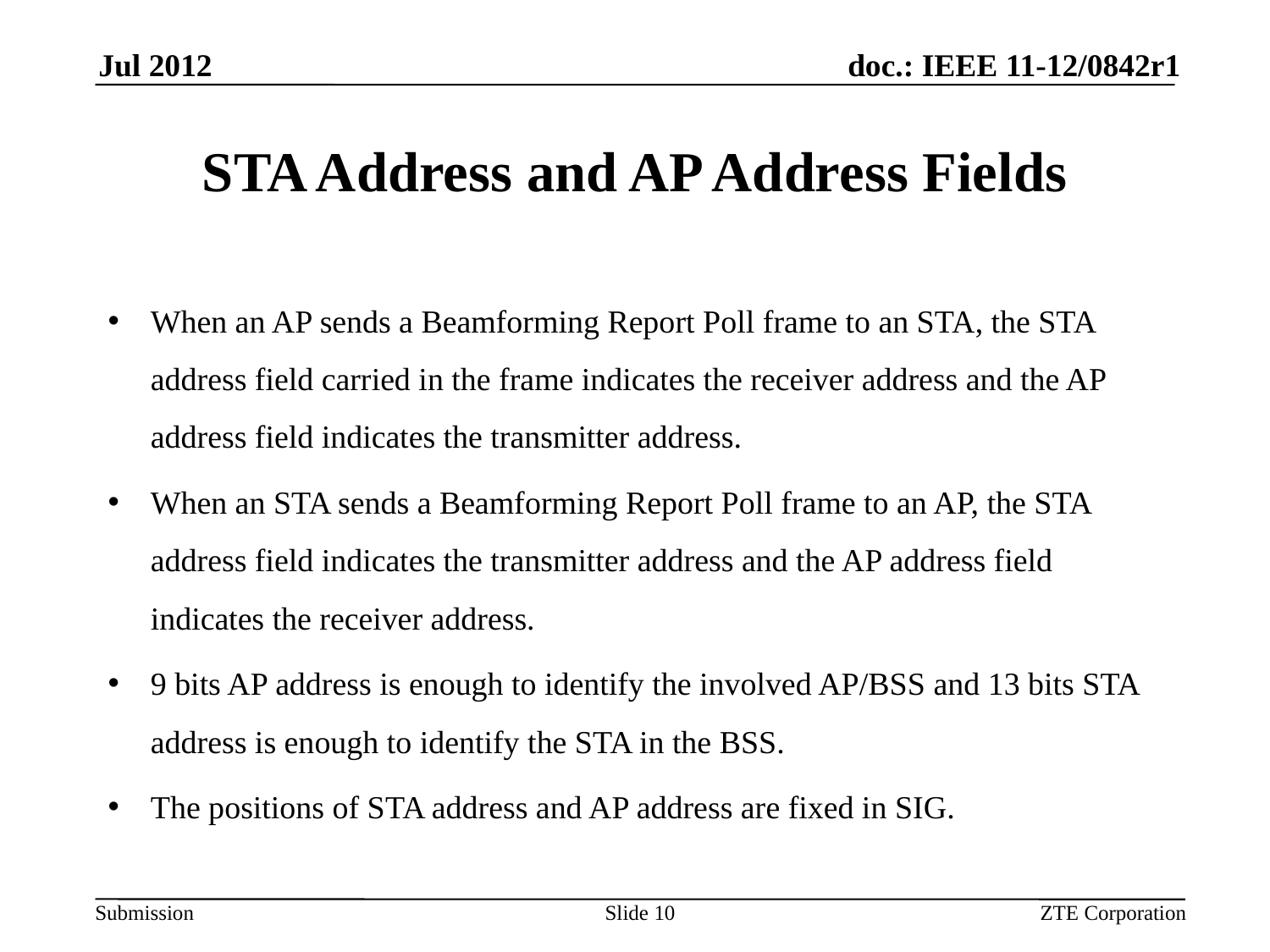

# STA Address and AP Address Fields
When an AP sends a Beamforming Report Poll frame to an STA, the STA address field carried in the frame indicates the receiver address and the AP address field indicates the transmitter address.
When an STA sends a Beamforming Report Poll frame to an AP, the STA address field indicates the transmitter address and the AP address field indicates the receiver address.
9 bits AP address is enough to identify the involved AP/BSS and 13 bits STA address is enough to identify the STA in the BSS.
The positions of STA address and AP address are fixed in SIG.

Slide 10
ZTE Corporation